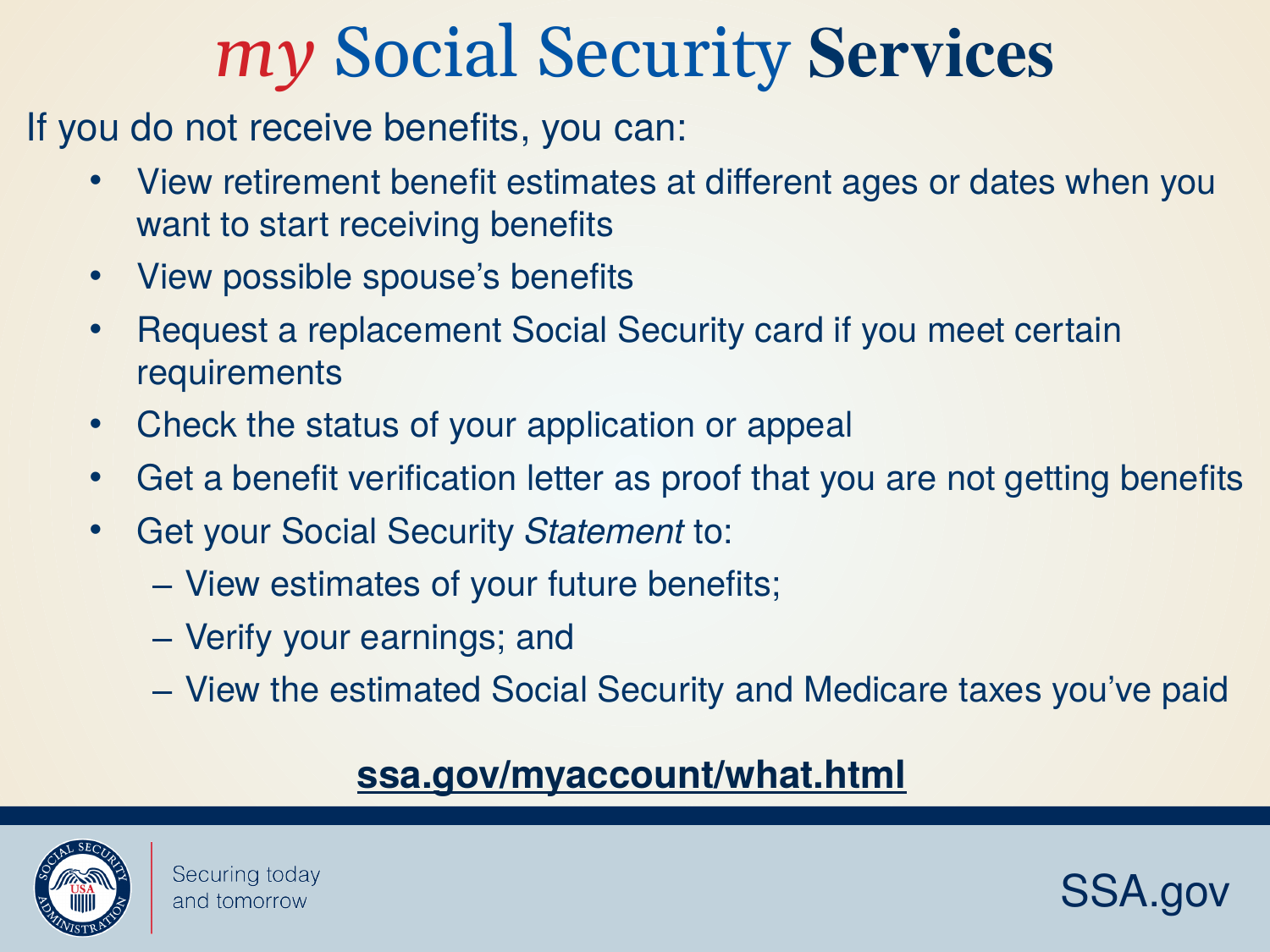

# my Social Security Services
If you do not receive benefits, you can:
View retirement benefit estimates at different ages or dates when you want to start receiving benefits
View possible spouse’s benefits
Request a replacement Social Security card if you meet certain requirements
Check the status of your application or appeal
Get a benefit verification letter as proof that you are not getting benefits
Get your Social Security Statement to:
View estimates of your future benefits;
Verify your earnings; and
View the estimated Social Security and Medicare taxes you’ve paid
ssa.gov/myaccount/what.html